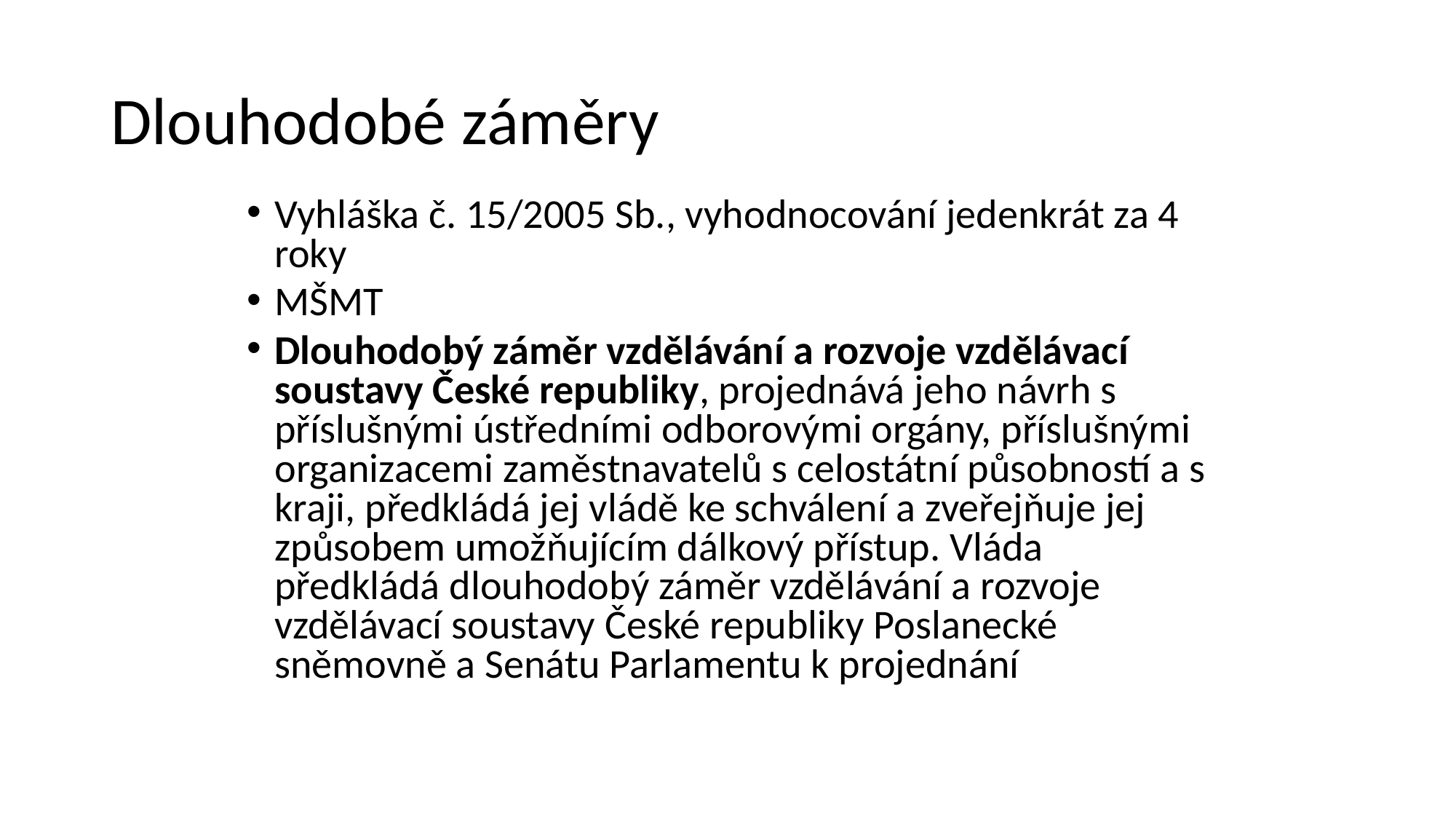

# Dlouhodobé záměry
Vyhláška č. 15/2005 Sb., vyhodnocování jedenkrát za 4 roky
MŠMT
Dlouhodobý záměr vzdělávání a rozvoje vzdělávací soustavy České republiky, projednává jeho návrh s příslušnými ústředními odborovými orgány, příslušnými organizacemi zaměstnavatelů s celostátní působností a s kraji, předkládá jej vládě ke schválení a zveřejňuje jej způsobem umožňujícím dálkový přístup. Vláda předkládá dlouhodobý záměr vzdělávání a rozvoje vzdělávací soustavy České republiky Poslanecké sněmovně a Senátu Parlamentu k projednání